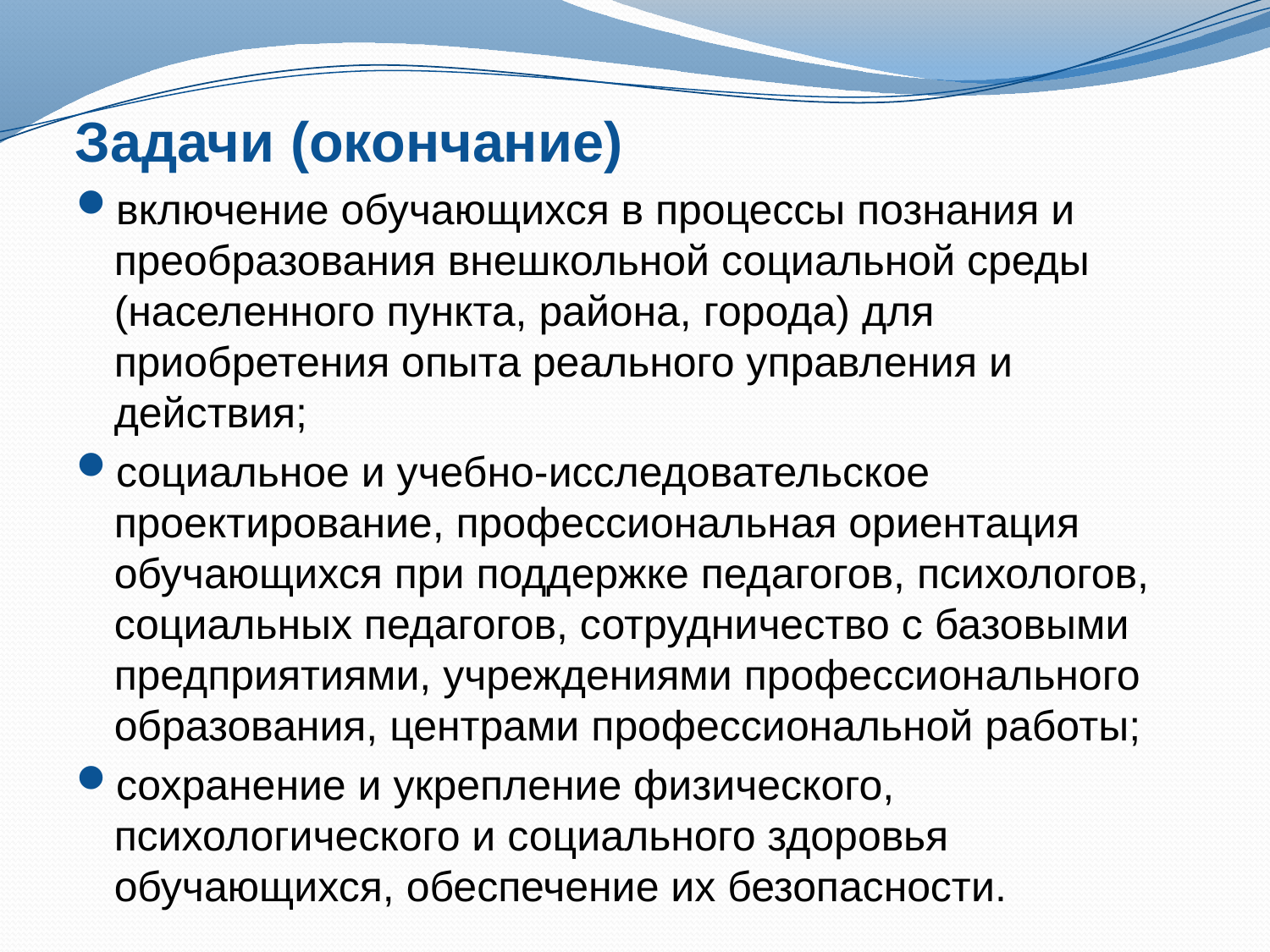

# Задачи (окончание)
включение обучающихся в процессы познания и преобразования внешкольной социальной среды (населенного пункта, района, города) для приобретения опыта реального управления и действия;
социальное и учебно-исследовательское проектирование, профессиональная ориентация обучающихся при поддержке педагогов, психологов, социальных педагогов, сотрудничество с базовыми предприятиями, учреждениями профессионального образования, центрами профессиональной работы;
сохранение и укрепление физического, психологического и социального здоровья обучающихся, обеспечение их безопасности.